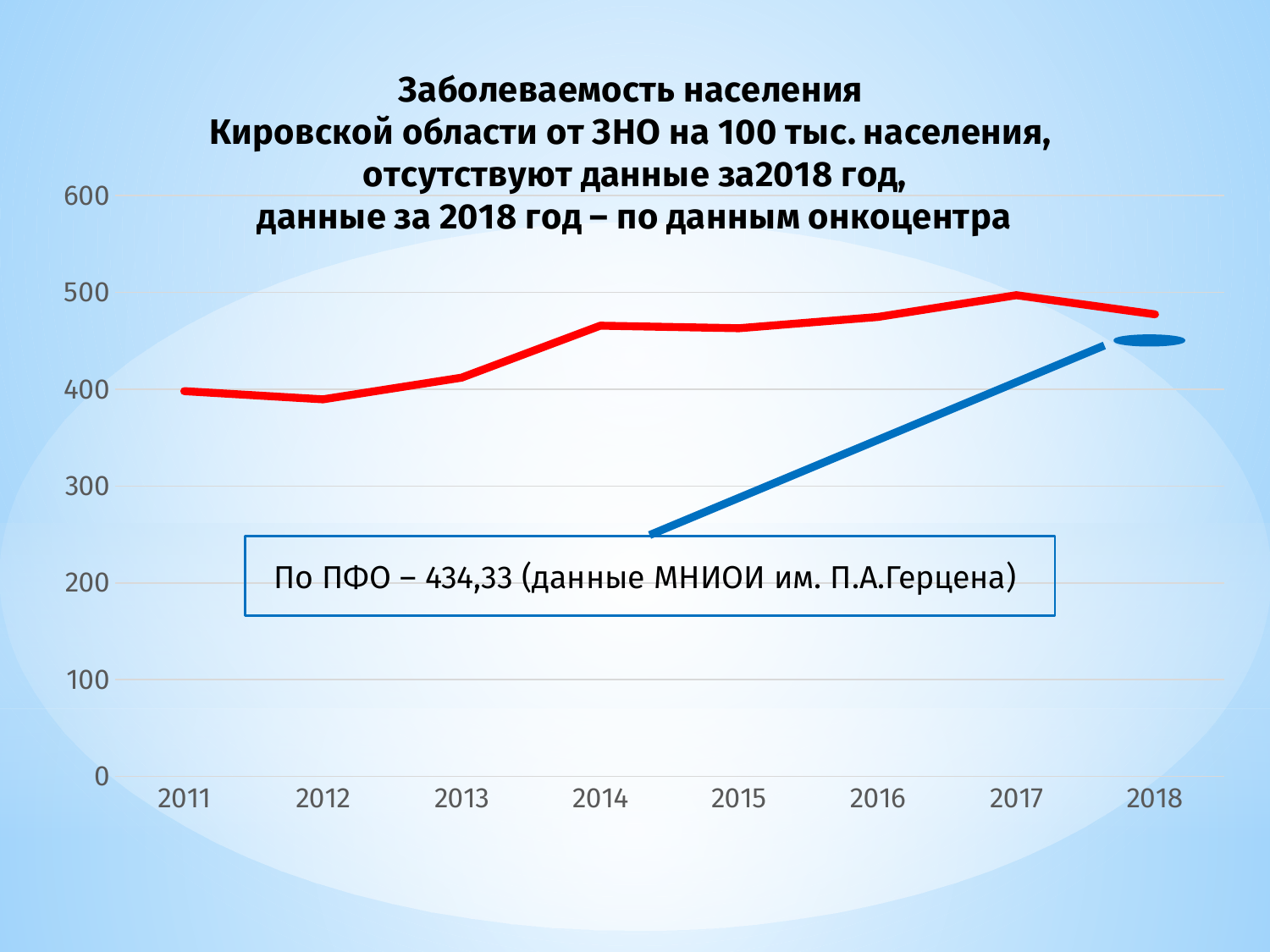

### Chart: Заболеваемость населения
Кировской области от ЗНО на 100 тыс. населения,
отсутствуют данные за2018 год,
данные за 2018 год – по данным онкоцентра

| Category |  |
|---|---|
| 2011 | 398.1 |
| 2012 | 389.6 |
| 2013 | 412.01 |
| 2014 | 465.7 |
| 2015 | 463.1 |
| 2016 | 474.7 |
| 2017 | 497.2 |
| 2018 | 477.4 |
По ПФО – 434,33 (данные МНИОИ им. П.А.Герцена)